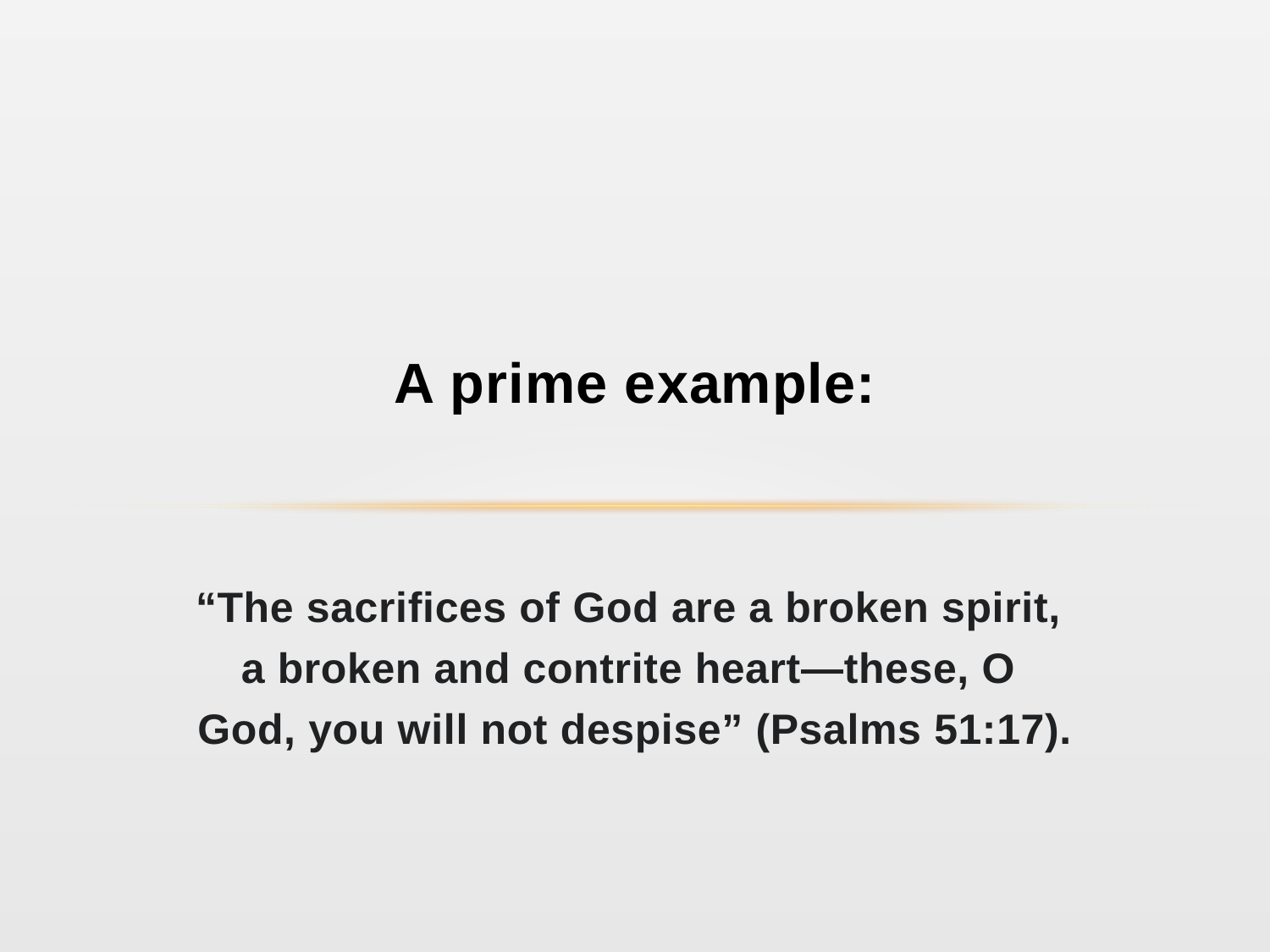

# A prime example:
“The sacrifices of God are a broken spirit,
a broken and contrite heart—these, O
God, you will not despise” (Psalms 51:17).